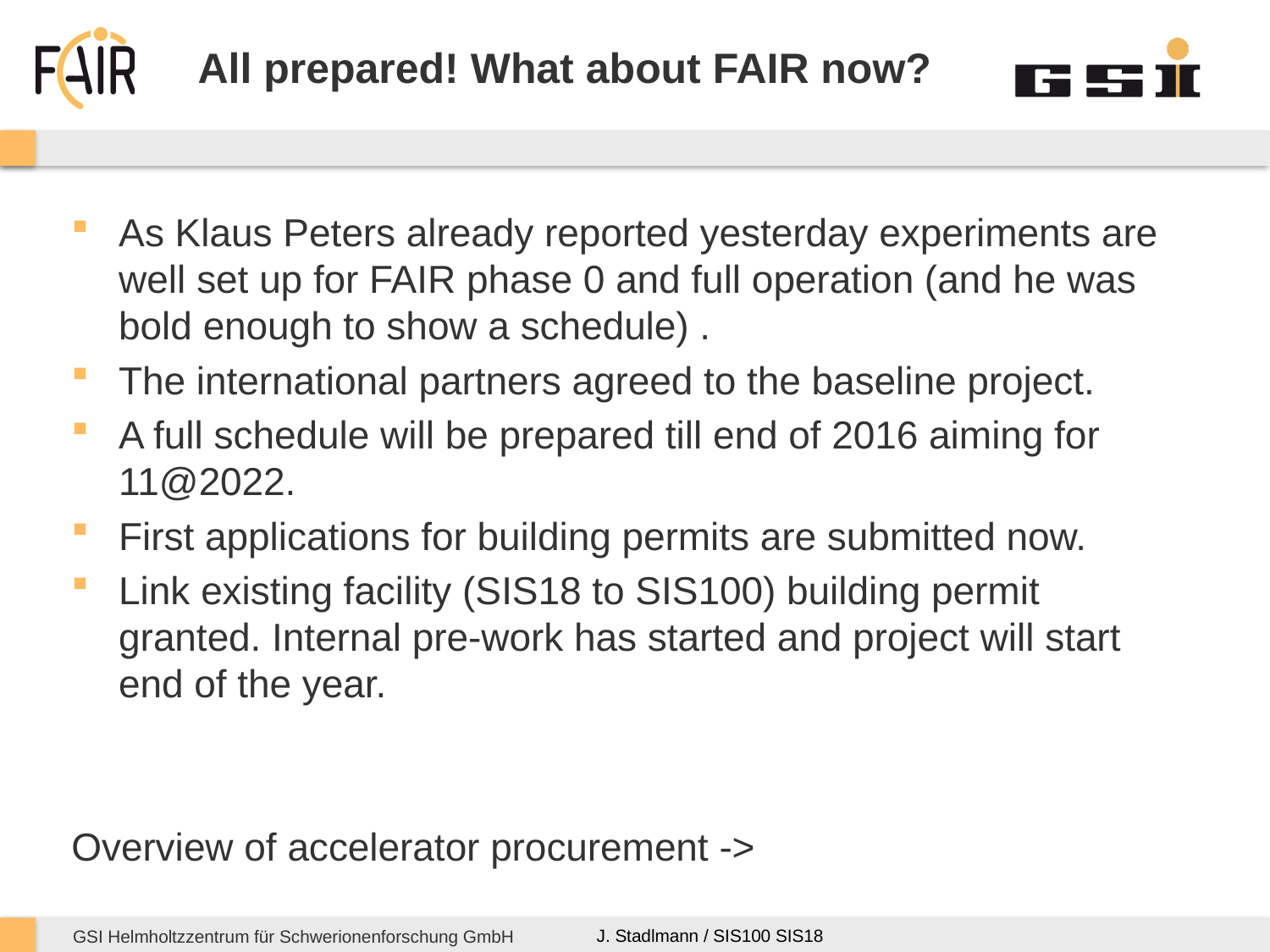

# All prepared! What about FAIR now?
As Klaus Peters already reported yesterday experiments are well set up for FAIR phase 0 and full operation (and he was bold enough to show a schedule) .
The international partners agreed to the baseline project.
A full schedule will be prepared till end of 2016 aiming for 11@2022.
First applications for building permits are submitted now.
Link existing facility (SIS18 to SIS100) building permit granted. Internal pre-work has started and project will start end of the year.

Overview of accelerator procurement ->
J. Stadlmann / SIS100 SIS18